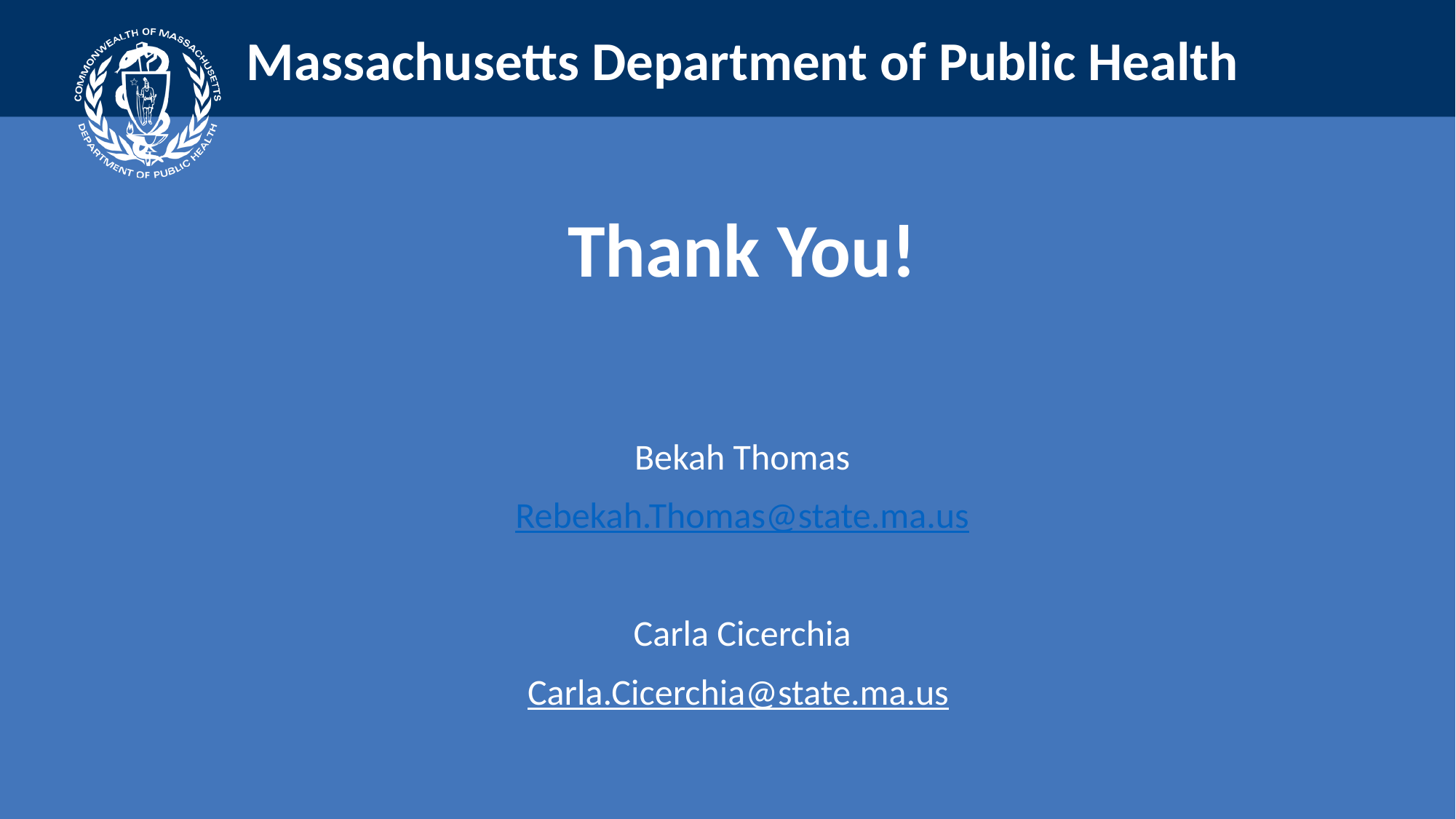

Thank You!
Bekah Thomas
Rebekah.Thomas@state.ma.us

Carla Cicerchia
Carla.Cicerchia@state.ma.us